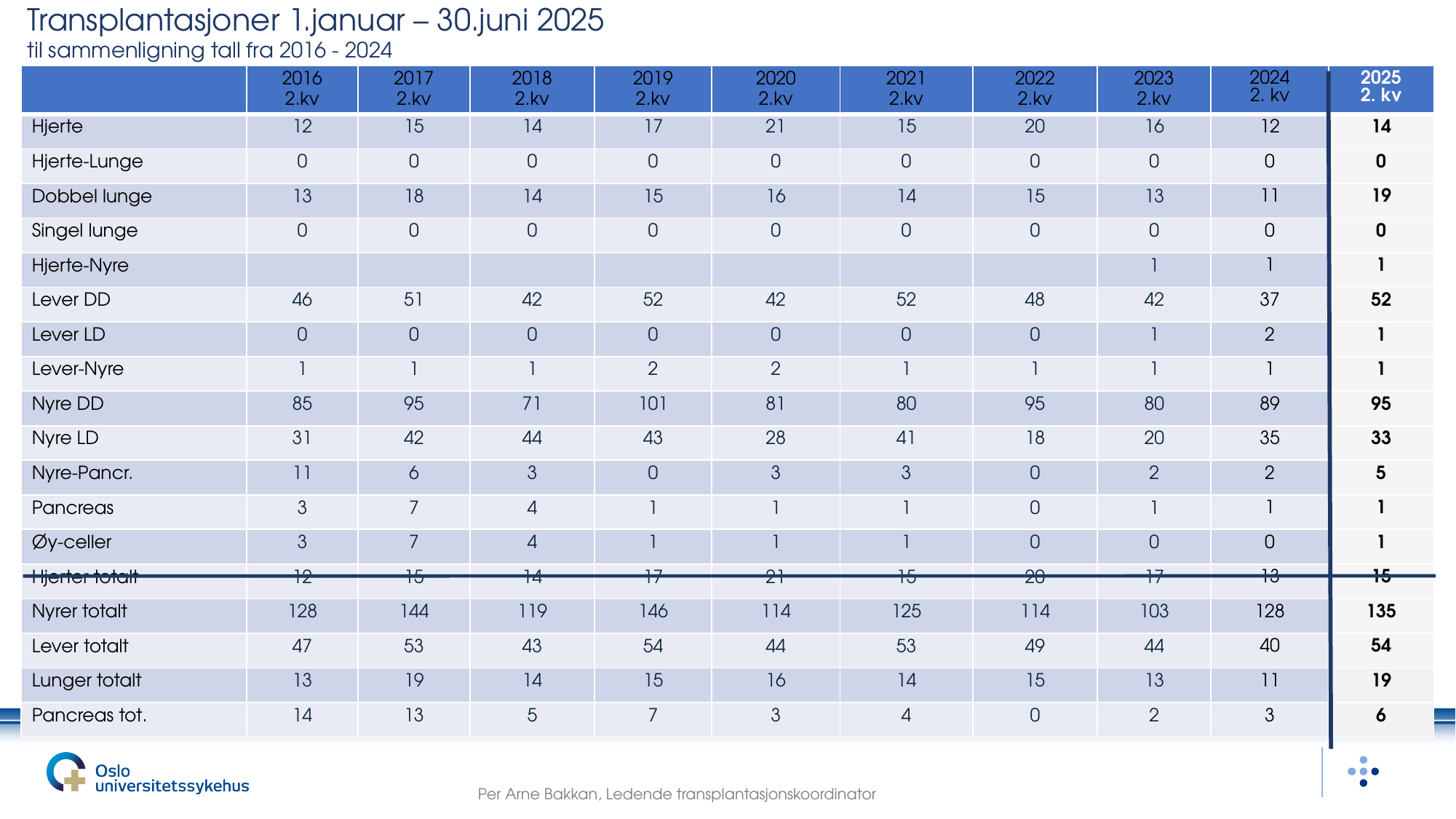

Transplantasjoner 1.januar – 30.juni 2025
til sammenligning tall fra 2016 - 2024
|  | 2016 2.kv | 2017 2.kv | 2018 2.kv | 2019 2.kv | 2020 2.kv | 2021 2.kv | 2022 2.kv | 2023 2.kv | 2024 2. kv | 2025 2. kv |
| --- | --- | --- | --- | --- | --- | --- | --- | --- | --- | --- |
| Hjerte | 12 | 15 | 14 | 17 | 21 | 15 | 20 | 16 | 12 | 14 |
| Hjerte-Lunge | 0 | 0 | 0 | 0 | 0 | 0 | 0 | 0 | 0 | 0 |
| Dobbel lunge | 13 | 18 | 14 | 15 | 16 | 14 | 15 | 13 | 11 | 19 |
| Singel lunge | 0 | 0 | 0 | 0 | 0 | 0 | 0 | 0 | 0 | 0 |
| Hjerte-Nyre |  |  |  |  |  |  |  | 1 | 1 | 1 |
| Lever DD | 46 | 51 | 42 | 52 | 42 | 52 | 48 | 42 | 37 | 52 |
| Lever LD | 0 | 0 | 0 | 0 | 0 | 0 | 0 | 1 | 2 | 1 |
| Lever-Nyre | 1 | 1 | 1 | 2 | 2 | 1 | 1 | 1 | 1 | 1 |
| Nyre DD | 85 | 95 | 71 | 101 | 81 | 80 | 95 | 80 | 89 | 95 |
| Nyre LD | 31 | 42 | 44 | 43 | 28 | 41 | 18 | 20 | 35 | 33 |
| Nyre-Pancr. | 11 | 6 | 3 | 0 | 3 | 3 | 0 | 2 | 2 | 5 |
| Pancreas | 3 | 7 | 4 | 1 | 1 | 1 | 0 | 1 | 1 | 1 |
| Øy-celler | 3 | 7 | 4 | 1 | 1 | 1 | 0 | 0 | 0 | 1 |
| Hjerter totalt | 12 | 15 | 14 | 17 | 21 | 15 | 20 | 17 | 13 | 15 |
| Nyrer totalt | 128 | 144 | 119 | 146 | 114 | 125 | 114 | 103 | 128 | 135 |
| Lever totalt | 47 | 53 | 43 | 54 | 44 | 53 | 49 | 44 | 40 | 54 |
| Lunger totalt | 13 | 19 | 14 | 15 | 16 | 14 | 15 | 13 | 11 | 19 |
| Pancreas tot. | 14 | 13 | 5 | 7 | 3 | 4 | 0 | 2 | 3 | 6 |
Per Arne Bakkan, Ledende transplantasjonskoordinator